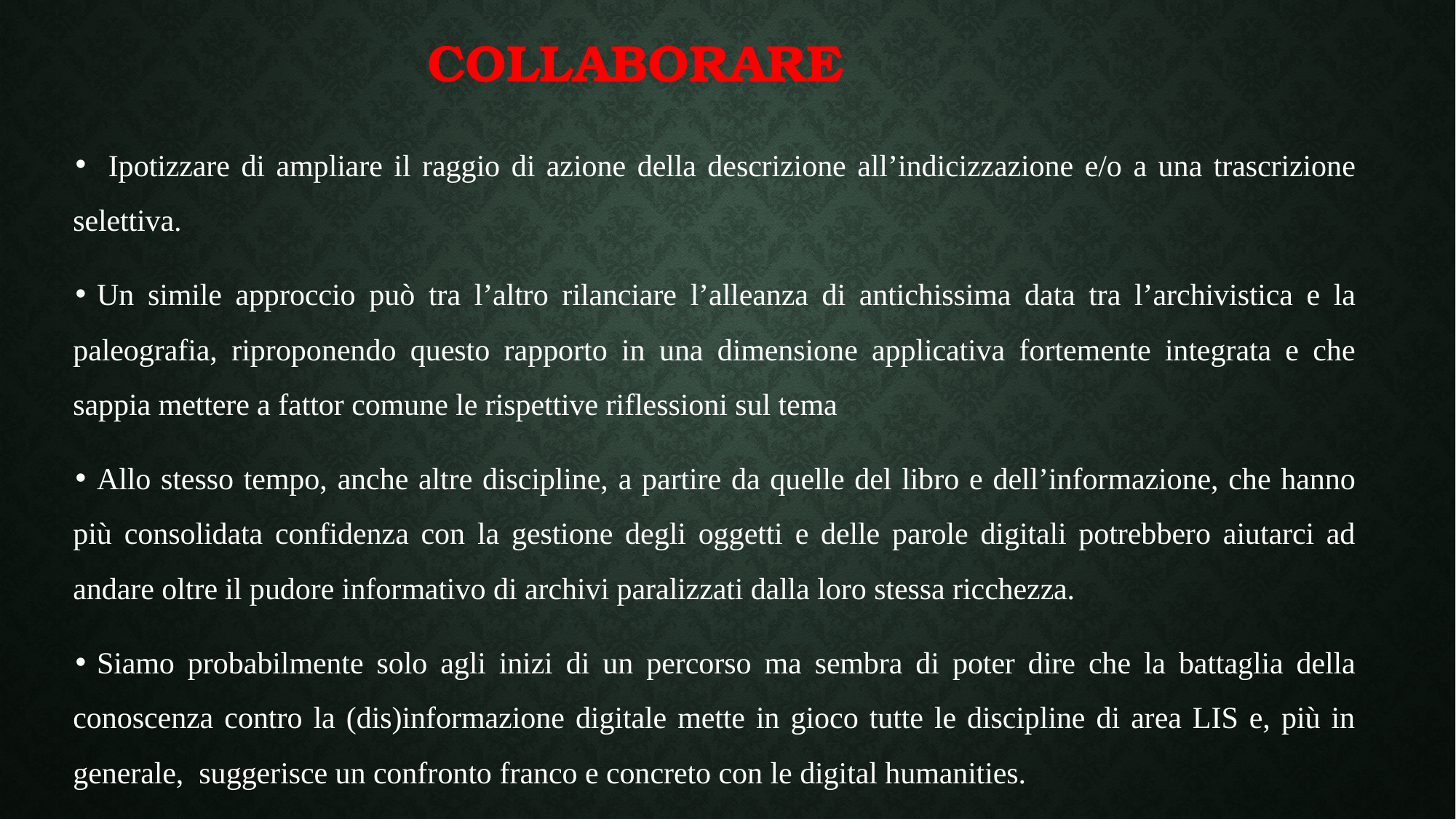

# Collaborare
 Ipotizzare di ampliare il raggio di azione della descrizione all’indicizzazione e/o a una trascrizione selettiva.
Un simile approccio può tra l’altro rilanciare l’alleanza di antichissima data tra l’archivistica e la paleografia, riproponendo questo rapporto in una dimensione applicativa fortemente integrata e che sappia mettere a fattor comune le rispettive riflessioni sul tema
Allo stesso tempo, anche altre discipline, a partire da quelle del libro e dell’informazione, che hanno più consolidata confidenza con la gestione degli oggetti e delle parole digitali potrebbero aiutarci ad andare oltre il pudore informativo di archivi paralizzati dalla loro stessa ricchezza.
Siamo probabilmente solo agli inizi di un percorso ma sembra di poter dire che la battaglia della conoscenza contro la (dis)informazione digitale mette in gioco tutte le discipline di area LIS e, più in generale,  suggerisce un confronto franco e concreto con le digital humanities.